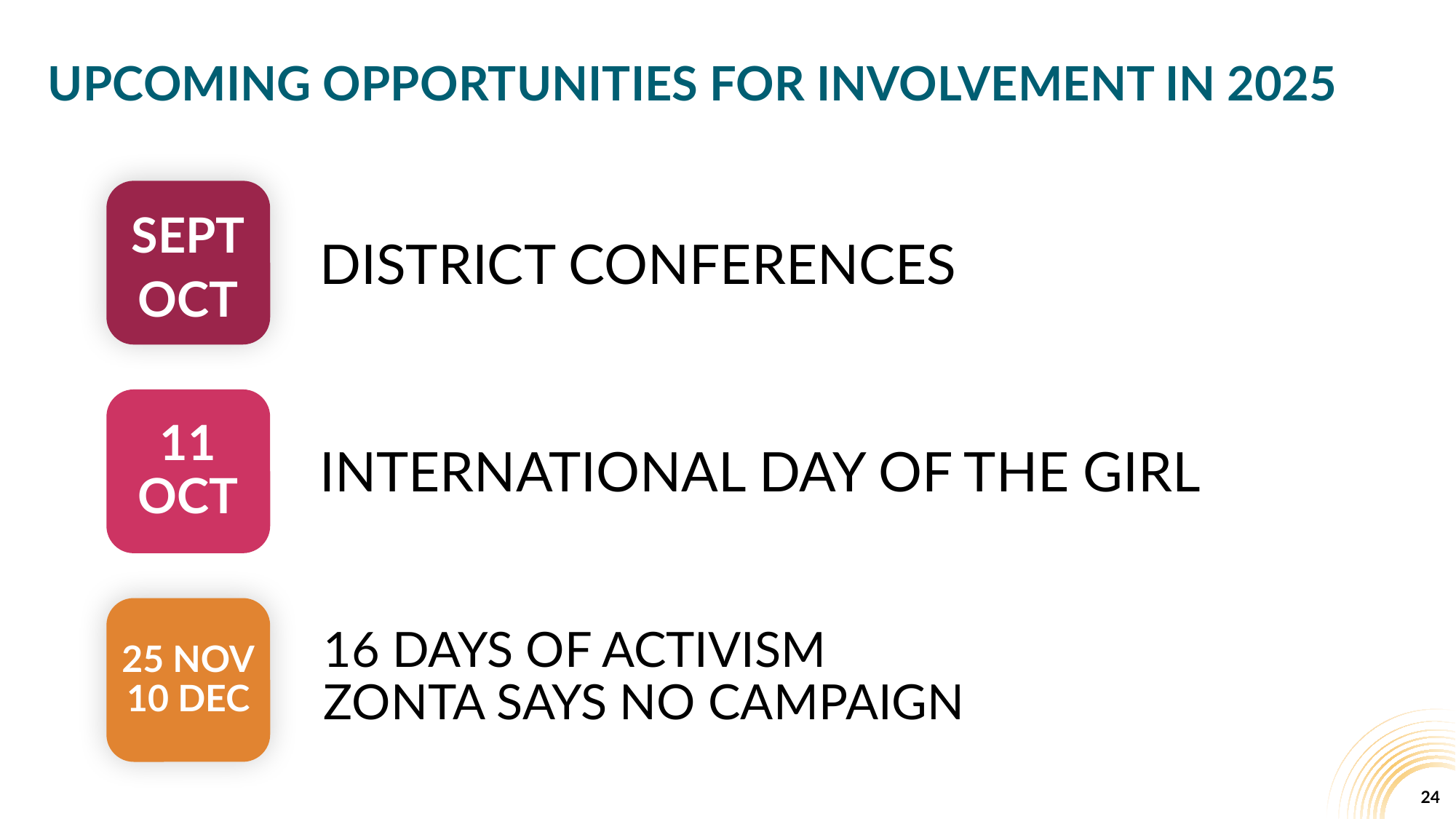

# UPCOMING OPPORTUNITIES FOR INVOLVEMENT IN 2025
SEPT
OCT
DISTRICT CONFERENCES
11 OCT
INTERNATIONAL DAY OF THE GIRL
25 NOV
10 DEC
16 DAYS OF ACTIVISM
ZONTA SAYS NO CAMPAIGN
24